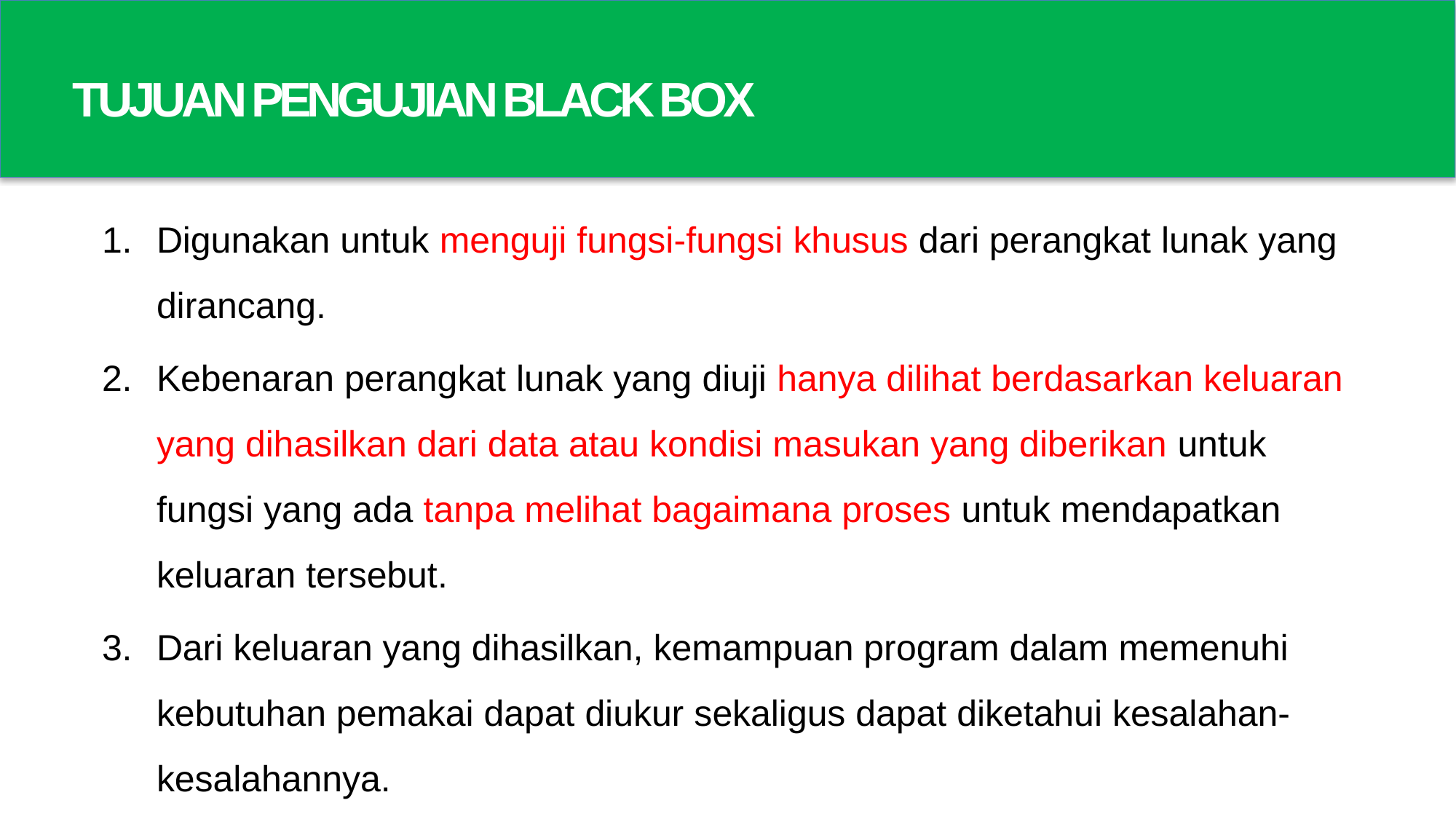

TUJUAN PENGUJIAN BLACK BOX
Digunakan untuk menguji fungsi-fungsi khusus dari perangkat lunak yang dirancang.
Kebenaran perangkat lunak yang diuji hanya dilihat berdasarkan keluaran yang dihasilkan dari data atau kondisi masukan yang diberikan untuk fungsi yang ada tanpa melihat bagaimana proses untuk mendapatkan keluaran tersebut.
Dari keluaran yang dihasilkan, kemampuan program dalam memenuhi kebutuhan pemakai dapat diukur sekaligus dapat diketahui kesalahan-kesalahannya.